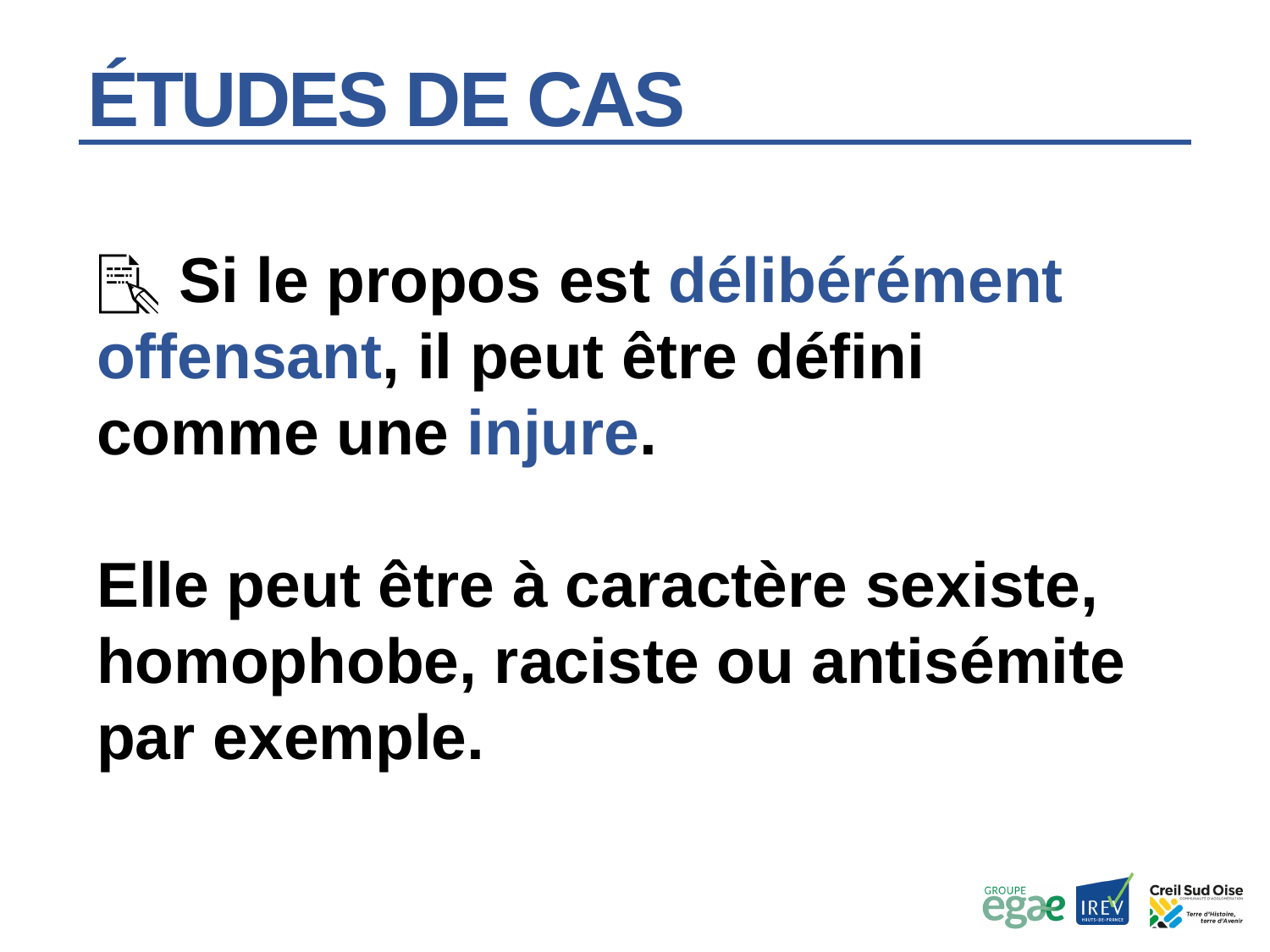

Études de cas
📝 Si le propos est délibérément offensant, il peut être défini comme une injure.

Elle peut être à caractère sexiste, homophobe, raciste ou antisémite par exemple.